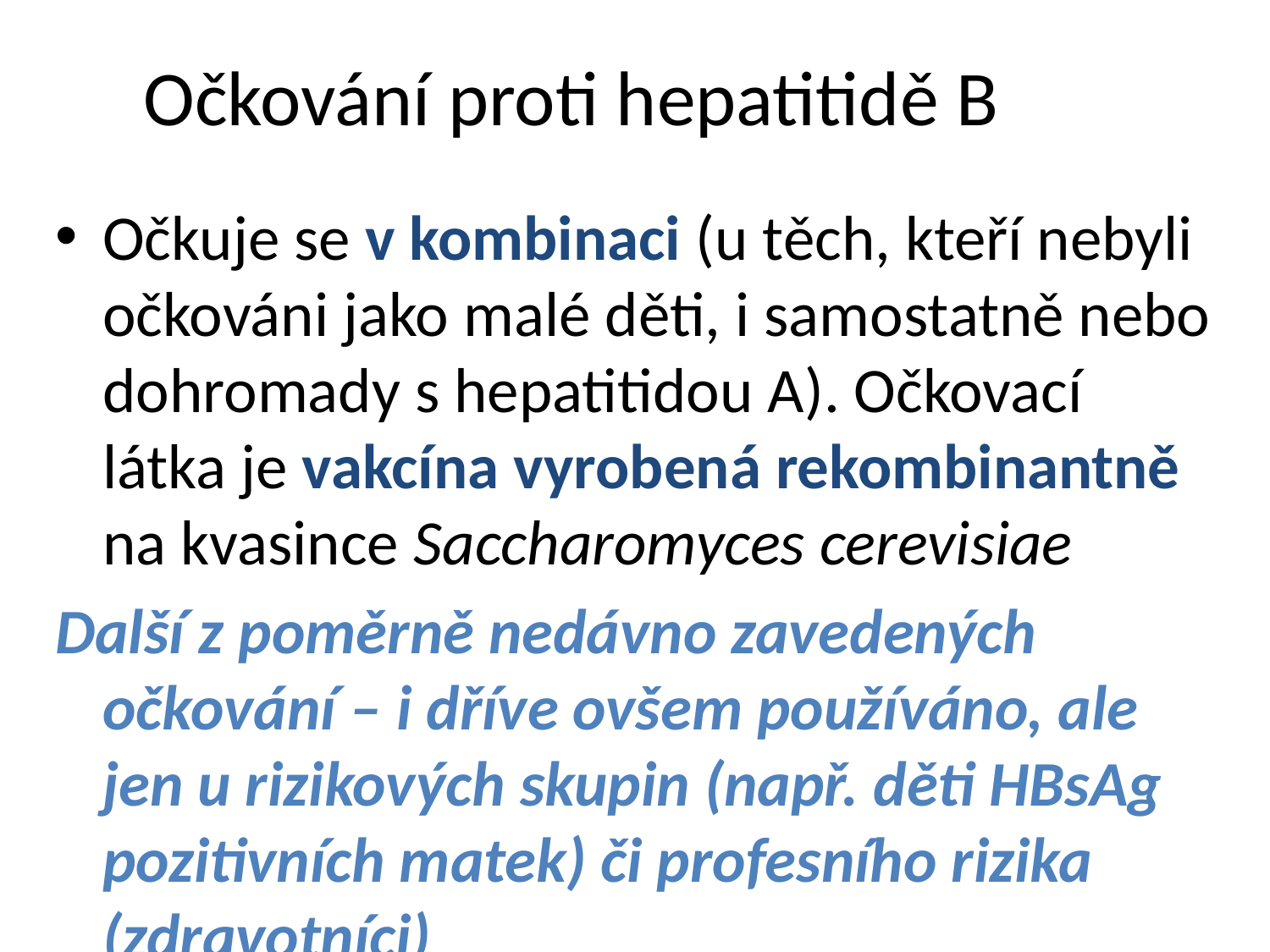

# Očkování proti hepatitidě B
Očkuje se v kombinaci (u těch, kteří nebyli očkováni jako malé děti, i samostatně nebo dohromady s hepatitidou A). Očkovací látka je vakcína vyrobená rekombinantně na kvasince Saccharomyces cerevisiae
Další z poměrně nedávno zavedených očkování – i dříve ovšem používáno, ale jen u rizikových skupin (např. děti HBsAg pozitivních matek) či profesního rizika (zdravotníci)